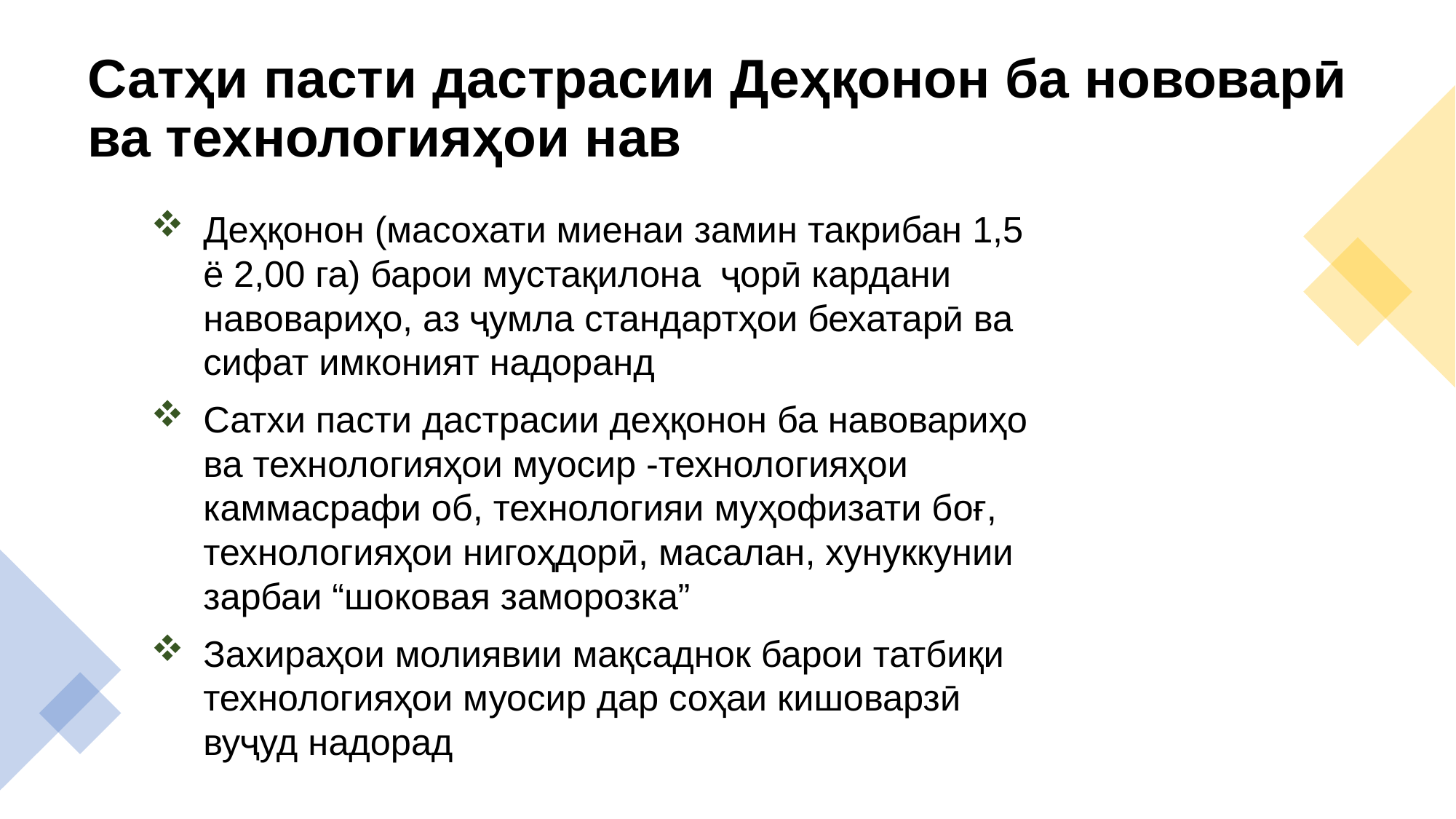

Сатҳи пасти дастрасии Деҳқонон ба нововарӣ ва технологияҳои нав

Деҳқонон (масохати миенаи замин такрибан 1,5 ё 2,00 га) барои мустақилона  ҷорӣ кардани навовариҳо, аз ҷумла стандартҳои бехатарӣ ва сифат имконият надоранд
Сатхи пасти дастрасии деҳқонон ба навовариҳо ва технологияҳои муосир -технологияҳои каммасрафи об, технологияи муҳофизати боғ, технологияҳои нигоҳдорӣ, масалан, хунуккунии зарбаи “шоковая заморозка”
Захираҳои молиявии мақсаднок барои татбиқи технологияҳои муосир дар соҳаи кишоварзӣ вуҷуд надорад